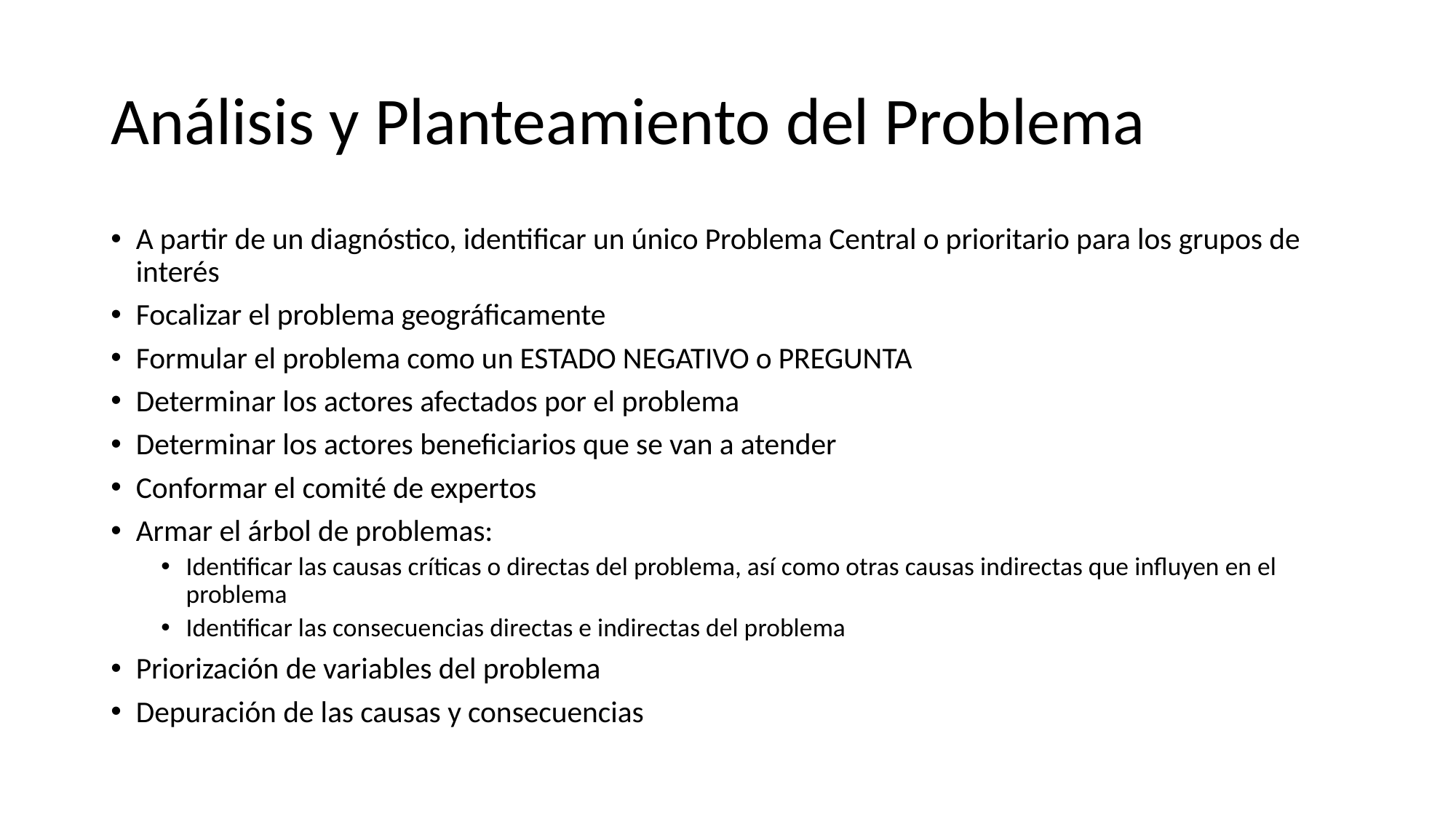

# Análisis y Planteamiento del Problema
A partir de un diagnóstico, identificar un único Problema Central o prioritario para los grupos de interés
Focalizar el problema geográficamente
Formular el problema como un ESTADO NEGATIVO o PREGUNTA
Determinar los actores afectados por el problema
Determinar los actores beneficiarios que se van a atender
Conformar el comité de expertos
Armar el árbol de problemas:
Identificar las causas críticas o directas del problema, así como otras causas indirectas que influyen en el problema
Identificar las consecuencias directas e indirectas del problema
Priorización de variables del problema
Depuración de las causas y consecuencias